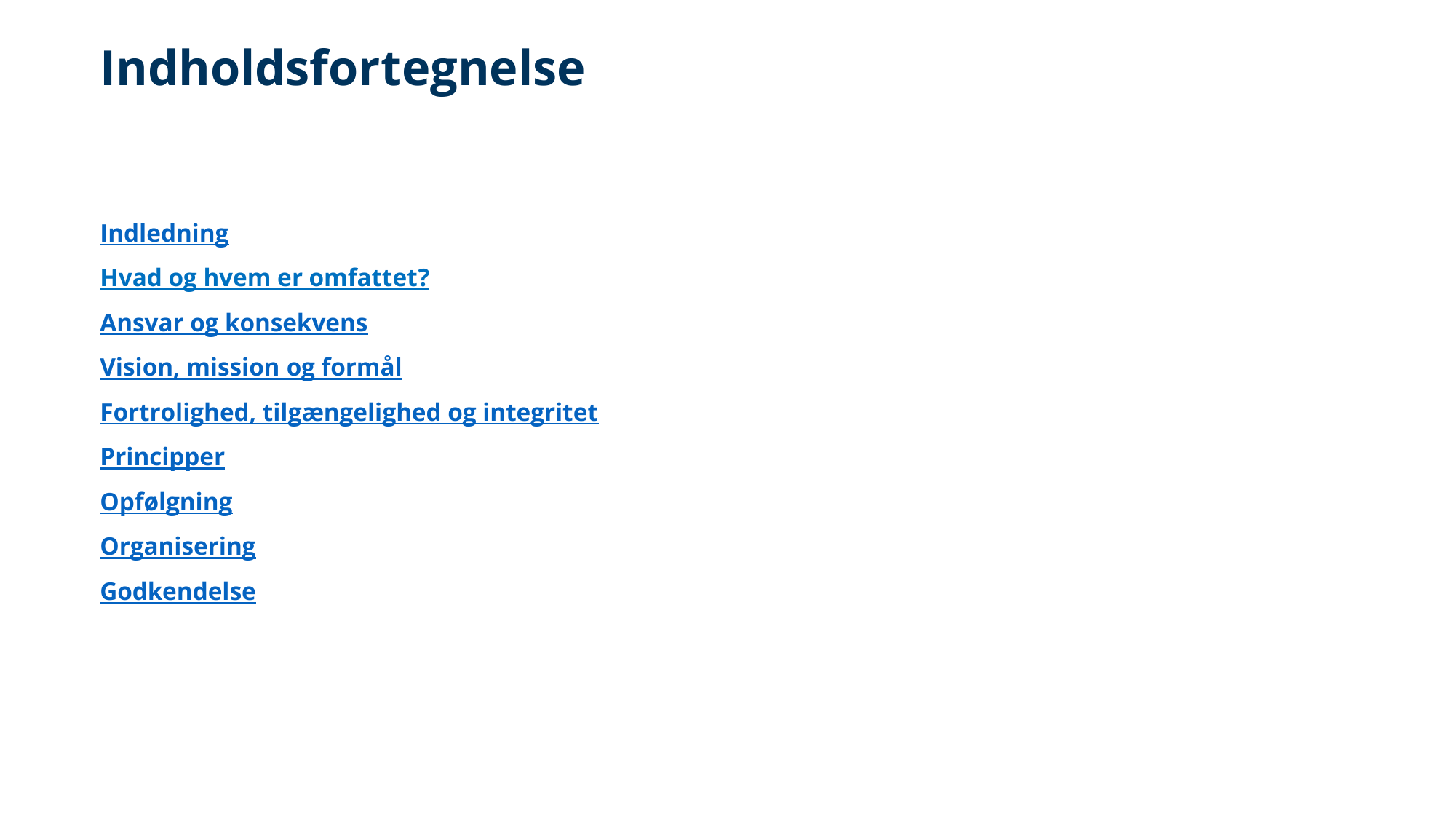

# Indholdsfortegnelse
Indledning
Hvad og hvem er omfattet?
Ansvar og konsekvens
Vision, mission og formål
Fortrolighed, tilgængelighed og integritet
Principper
Opfølgning
Organisering
Godkendelse